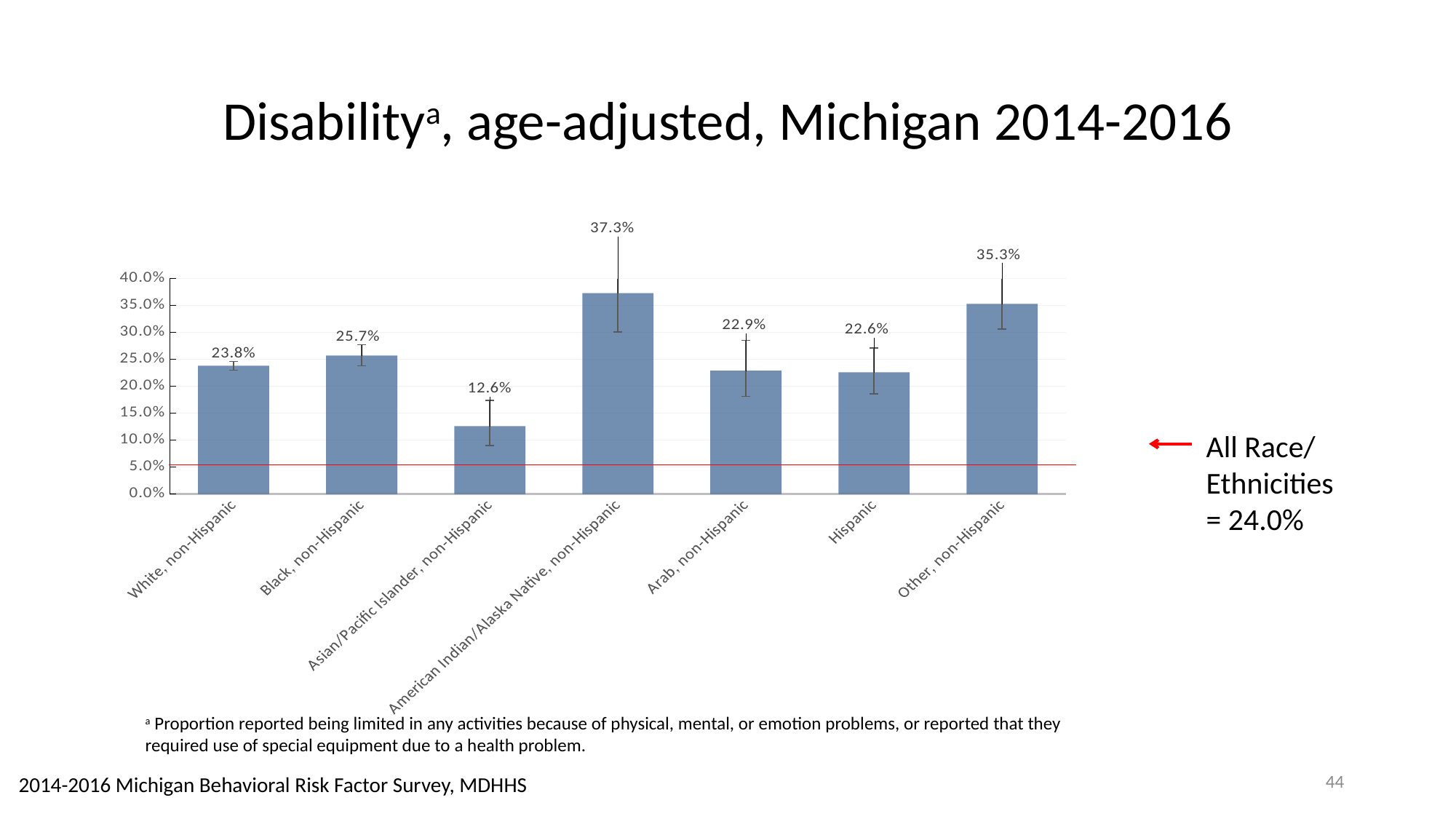

# Disabilitya, age-adjusted, Michigan 2014-2016

### Chart

| Category |  |
|---|---|
| White, non-Hispanic | 0.23800000000000002 |
| Black, non-Hispanic | 0.257 |
| Asian/Pacific Islander, non-Hispanic | 0.126 |
| American Indian/Alaska Native, non-Hispanic | 0.373 |
| Arab, non-Hispanic | 0.22899999999999998 |
| Hispanic | 0.226 |
| Other, non-Hispanic | 0.353 |
All Race/ Ethnicities
= 24.0%
a Proportion reported being limited in any activities because of physical, mental, or emotion problems, or reported that they required use of special equipment due to a health problem.
44
2014-2016 Michigan Behavioral Risk Factor Survey, MDHHS